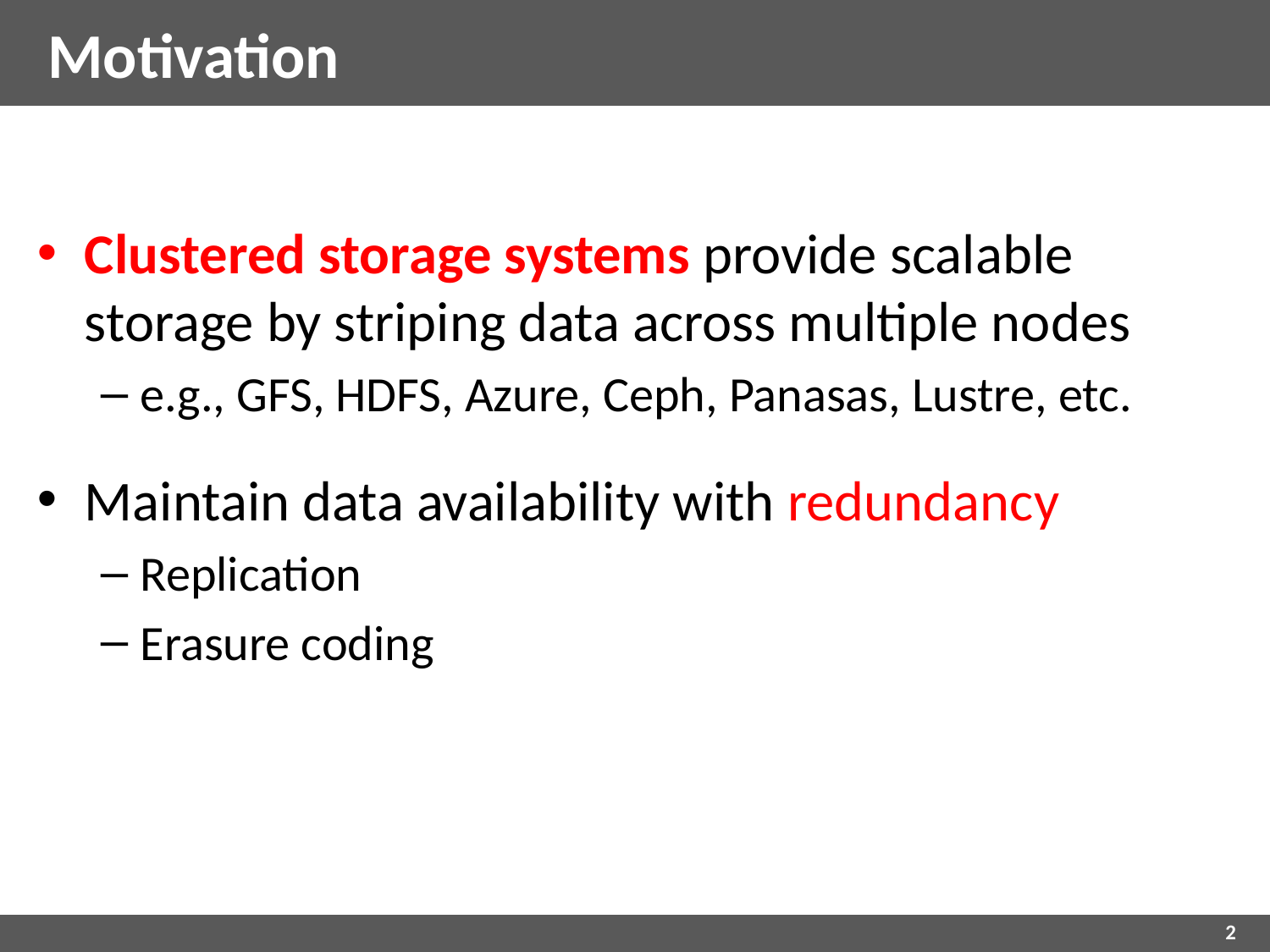

# Motivation
Clustered storage systems provide scalable storage by striping data across multiple nodes
e.g., GFS, HDFS, Azure, Ceph, Panasas, Lustre, etc.
Maintain data availability with redundancy
Replication
Erasure coding
2